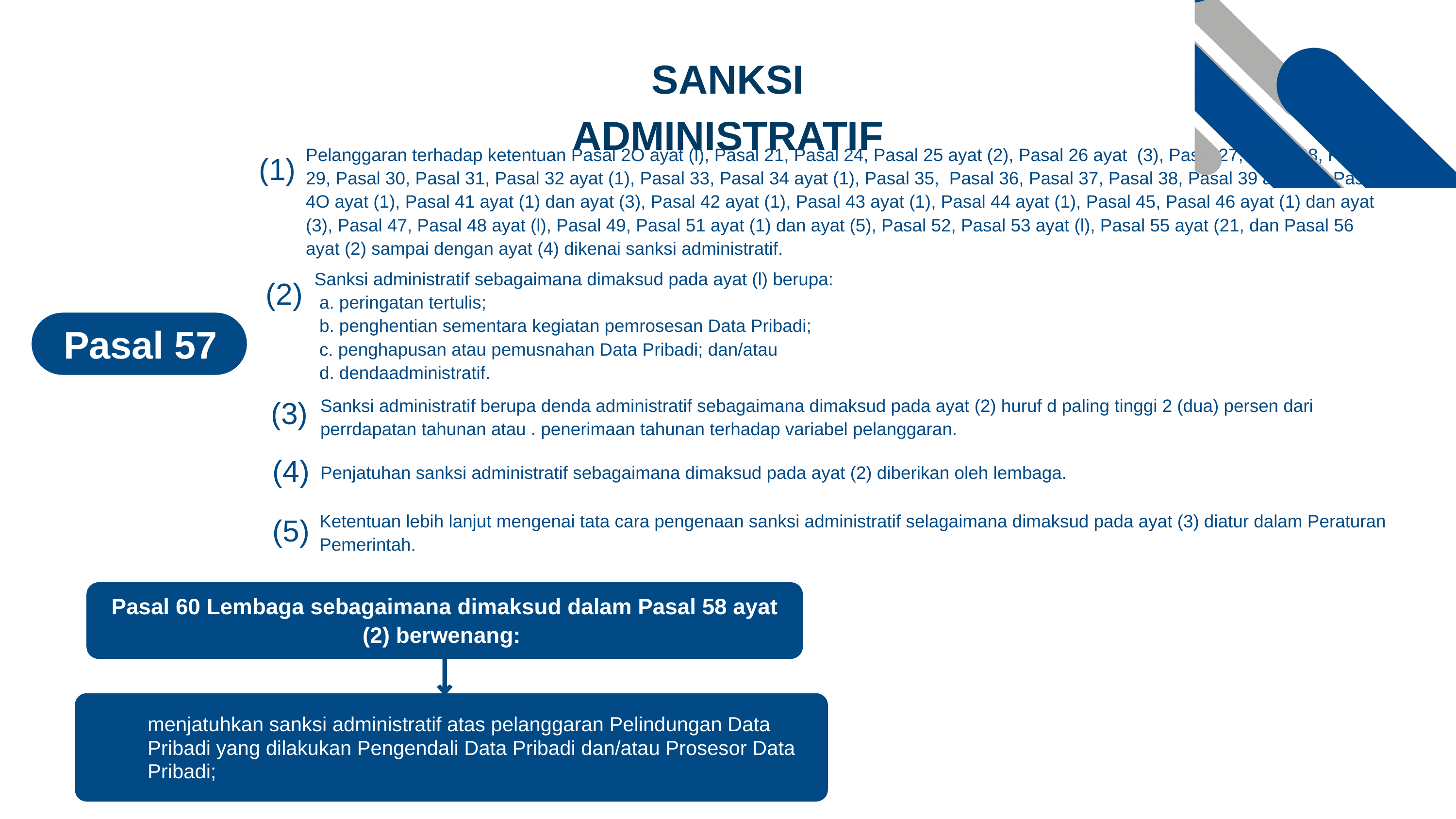

SANKSI ADMINISTRATIF
Pelanggaran terhadap ketentuan Pasal 2O ayat (l), Pasal 21, Pasal 24, Pasal 25 ayat (2), Pasal 26 ayat  (3), Pasal 27, Pasal 28, Pasal 29, Pasal 30, Pasal 31, Pasal 32 ayat (1), Pasal 33, Pasal 34 ayat (1), Pasal 35,  Pasal 36, Pasal 37, Pasal 38, Pasal 39 ayat (1), Pasal 4O ayat (1), Pasal 41 ayat (1) dan ayat (3), Pasal 42 ayat (1), Pasal 43 ayat (1), Pasal 44 ayat (1), Pasal 45, Pasal 46 ayat (1) dan ayat (3), Pasal 47, Pasal 48 ayat (l), Pasal 49, Pasal 51 ayat (1) dan ayat (5), Pasal 52, Pasal 53 ayat (l), Pasal 55 ayat (21, dan Pasal 56 ayat (2) sampai dengan ayat (4) dikenai sanksi administratif.

(1)
Sanksi administratif sebagaimana dimaksud pada ayat (l) berupa:
 a. peringatan tertulis;
 b. penghentian sementara kegiatan pemrosesan Data Pribadi;
 c. penghapusan atau pemusnahan Data Pribadi; dan/atau
 d. dendaadministratif.

(2)

Pasal 57
(3)
Sanksi administratif berupa denda administratif sebagaimana dimaksud pada ayat (2) huruf d paling tinggi 2 (dua) persen dari perrdapatan tahunan atau . penerimaan tahunan terhadap variabel pelanggaran.
(4)
Penjatuhan sanksi administratif sebagaimana dimaksud pada ayat (2) diberikan oleh lembaga.
Ketentuan lebih lanjut mengenai tata cara pengenaan sanksi administratif selagaimana dimaksud pada ayat (3) diatur dalam Peraturan Pemerintah.
(5)

Pasal 60 Lembaga sebagaimana dimaksud dalam Pasal 58 ayat (2) berwenang:

menjatuhkan sanksi administratif atas pelanggaran Pelindungan Data Pribadi yang dilakukan Pengendali Data Pribadi dan/atau Prosesor Data Pribadi;